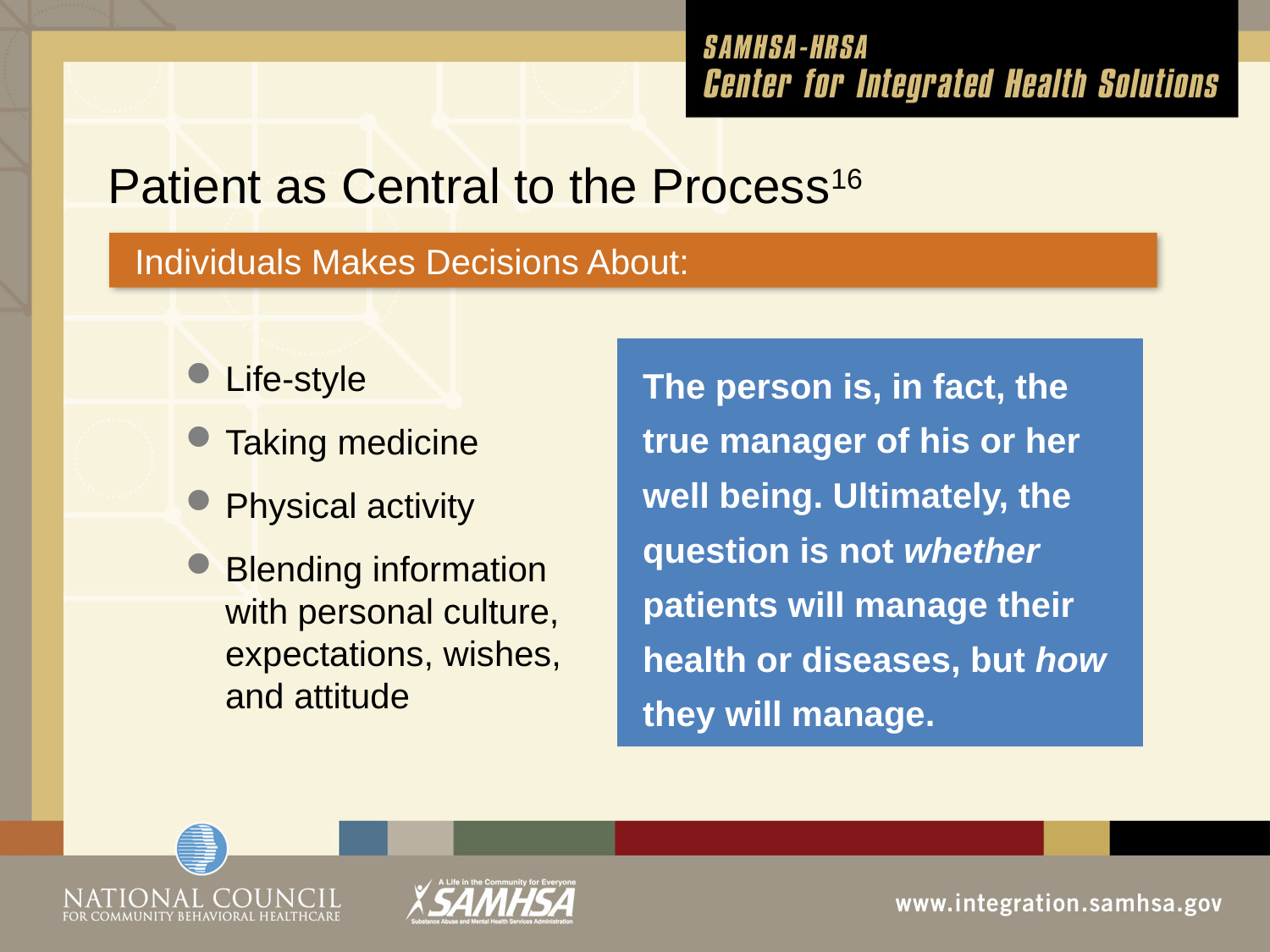

# Patient as Central to the Process16
Individuals Makes Decisions About:
The person is, in fact, the true manager of his or her well being. Ultimately, the question is not whether patients will manage their health or diseases, but how they will manage.
Life-style
Taking medicine
Physical activity
Blending information with personal culture, expectations, wishes, and attitude